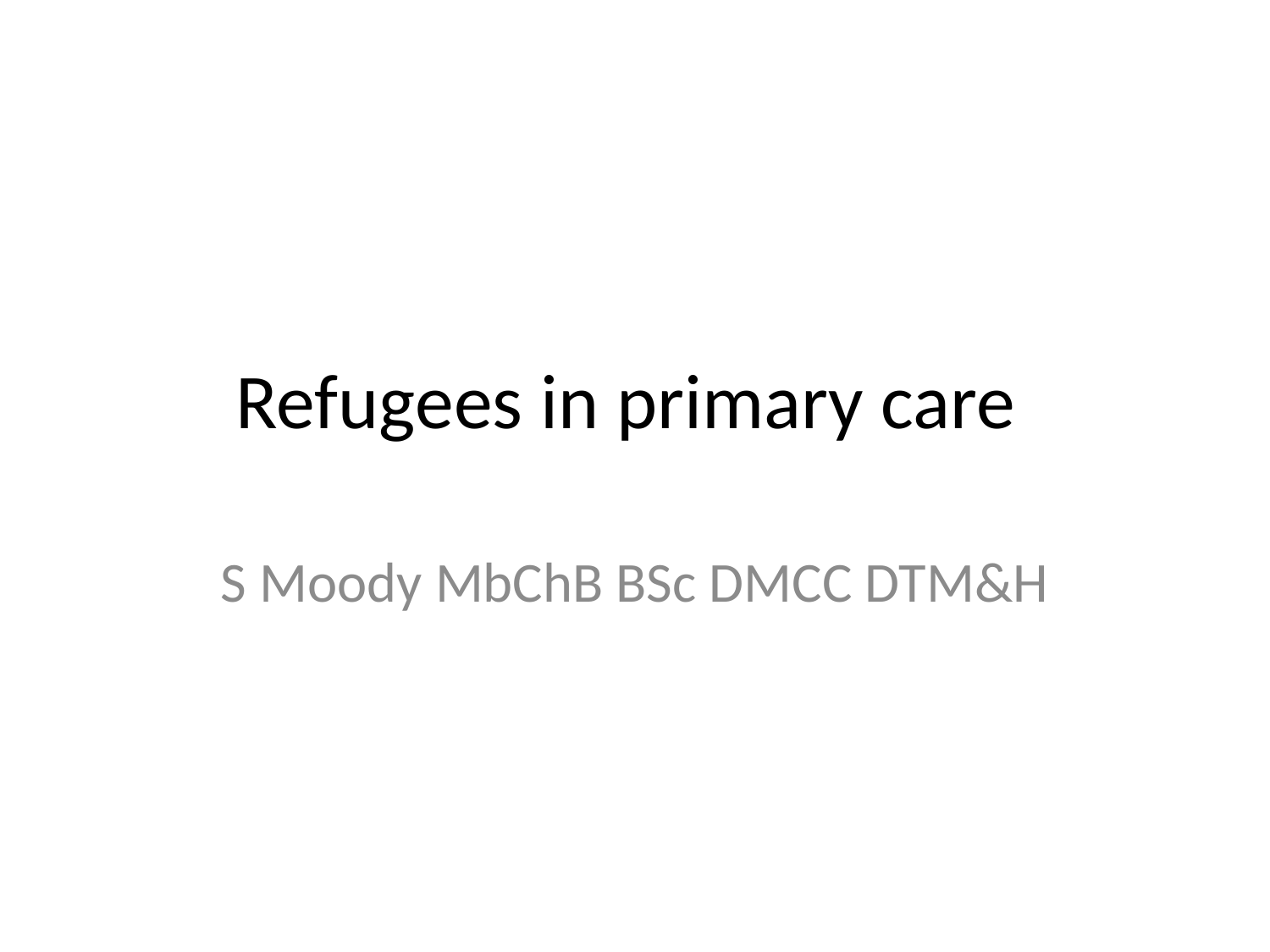

# Refugees in primary care
S Moody MbChB BSc DMCC DTM&H